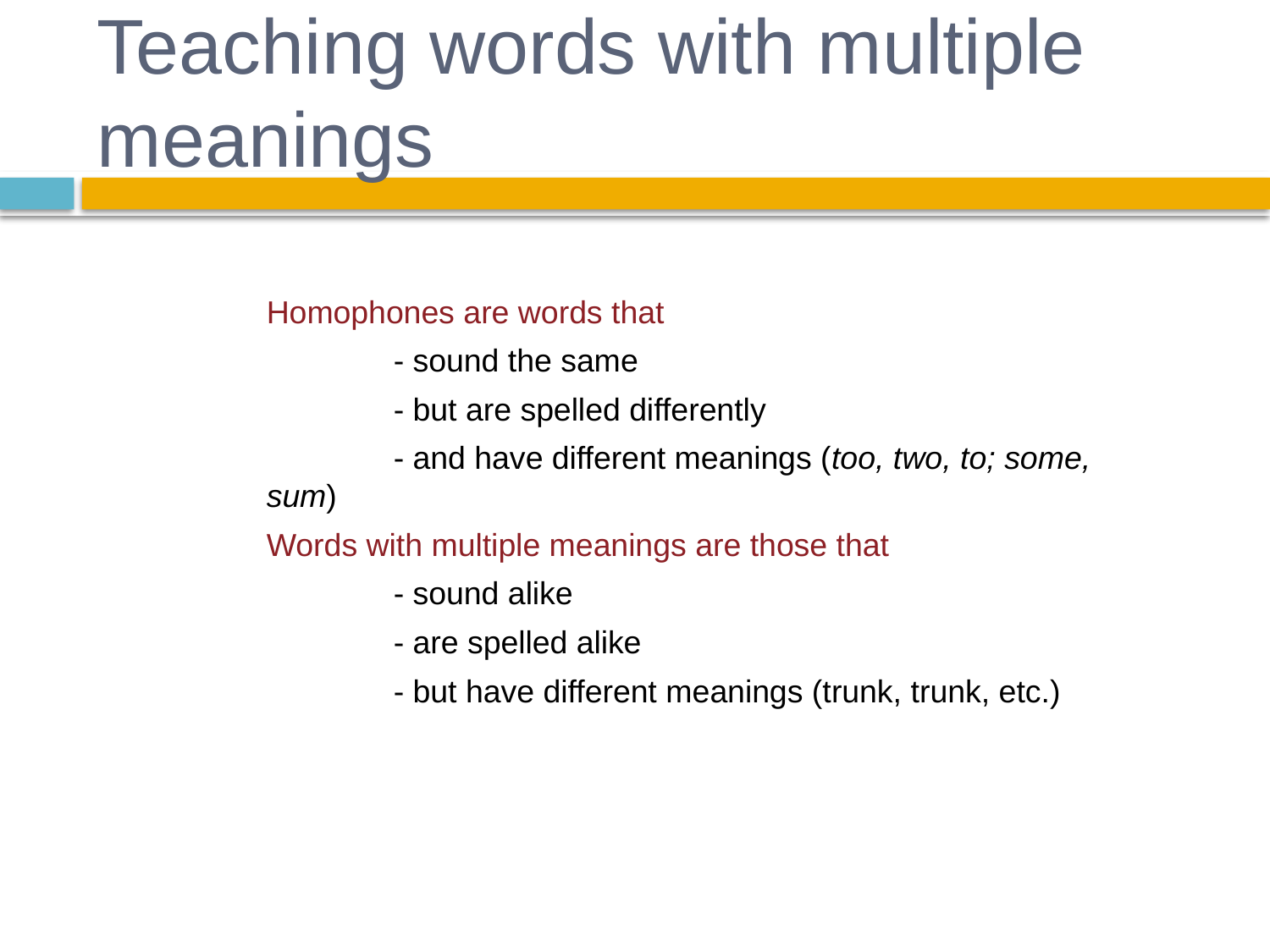

Teaching words with multiple meanings
Homophones are words that
	- sound the same
	- but are spelled differently
	- and have different meanings (too, two, to; some, sum)
Words with multiple meanings are those that
	- sound alike
	- are spelled alike
	- but have different meanings (trunk, trunk, etc.)